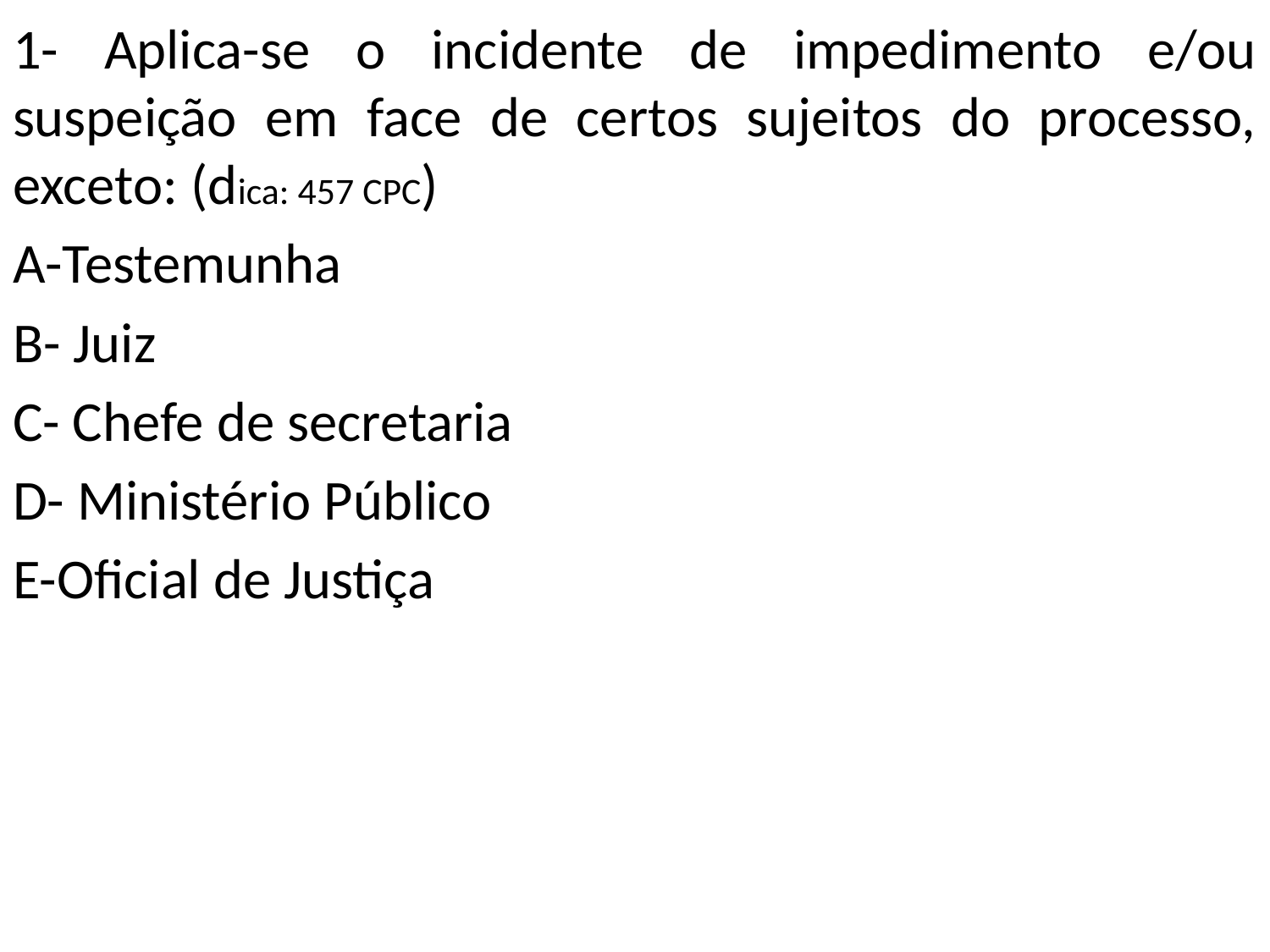

1- Aplica-se o incidente de impedimento e/ou suspeição em face de certos sujeitos do processo, exceto: (dica: 457 CPC)
A-Testemunha
B- Juiz
C- Chefe de secretaria
D- Ministério Público
E-Oficial de Justiça